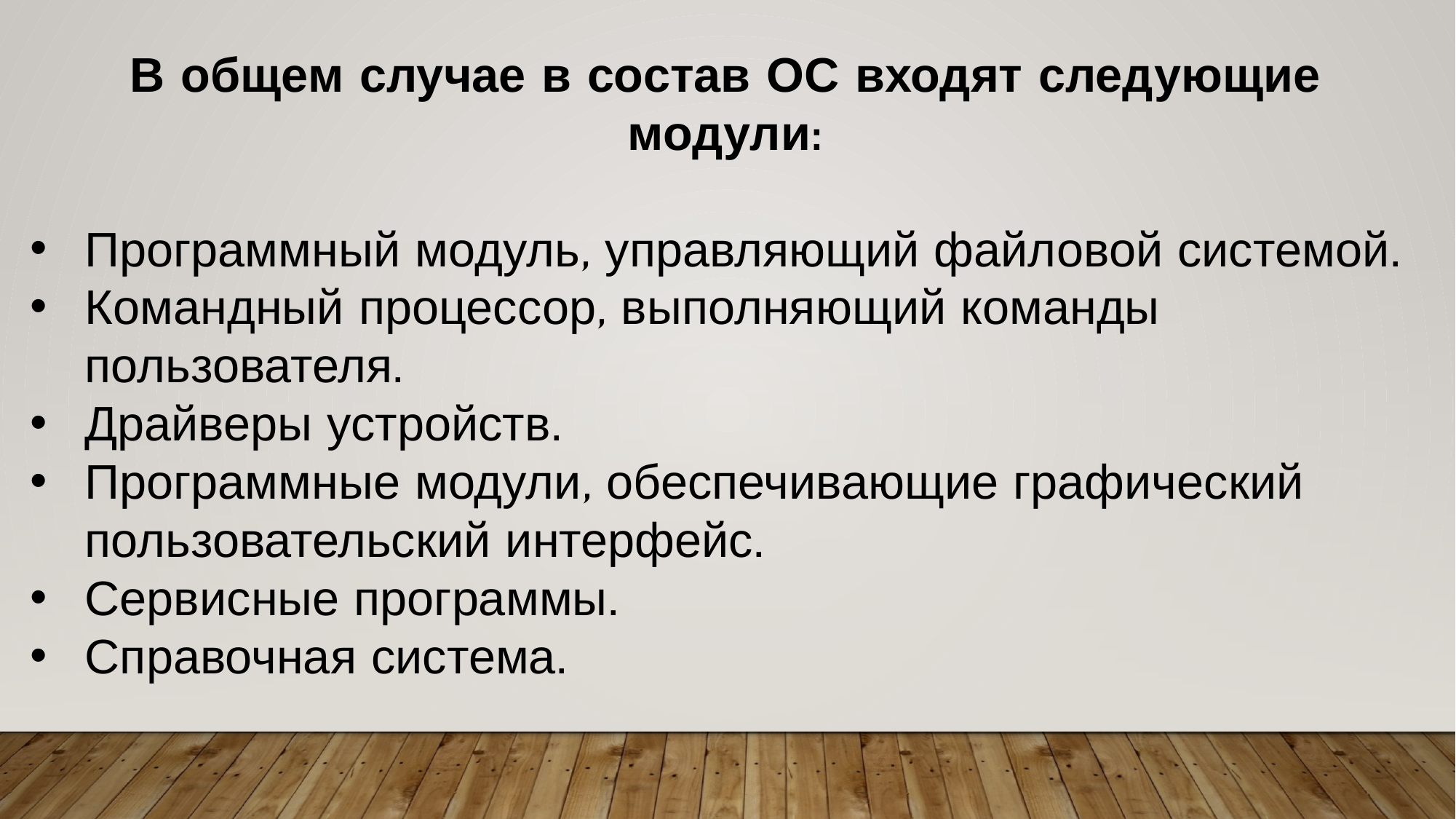

В общем случае в состав ОС входят следующие модули:

Программный модуль, управляющий файловой системой.
Командный процессор, выполняющий команды пользователя.
Драйверы устройств.
Программные модули, обеспечивающие графический пользовательский интерфейс.
Сервисные программы.
Справочная система.